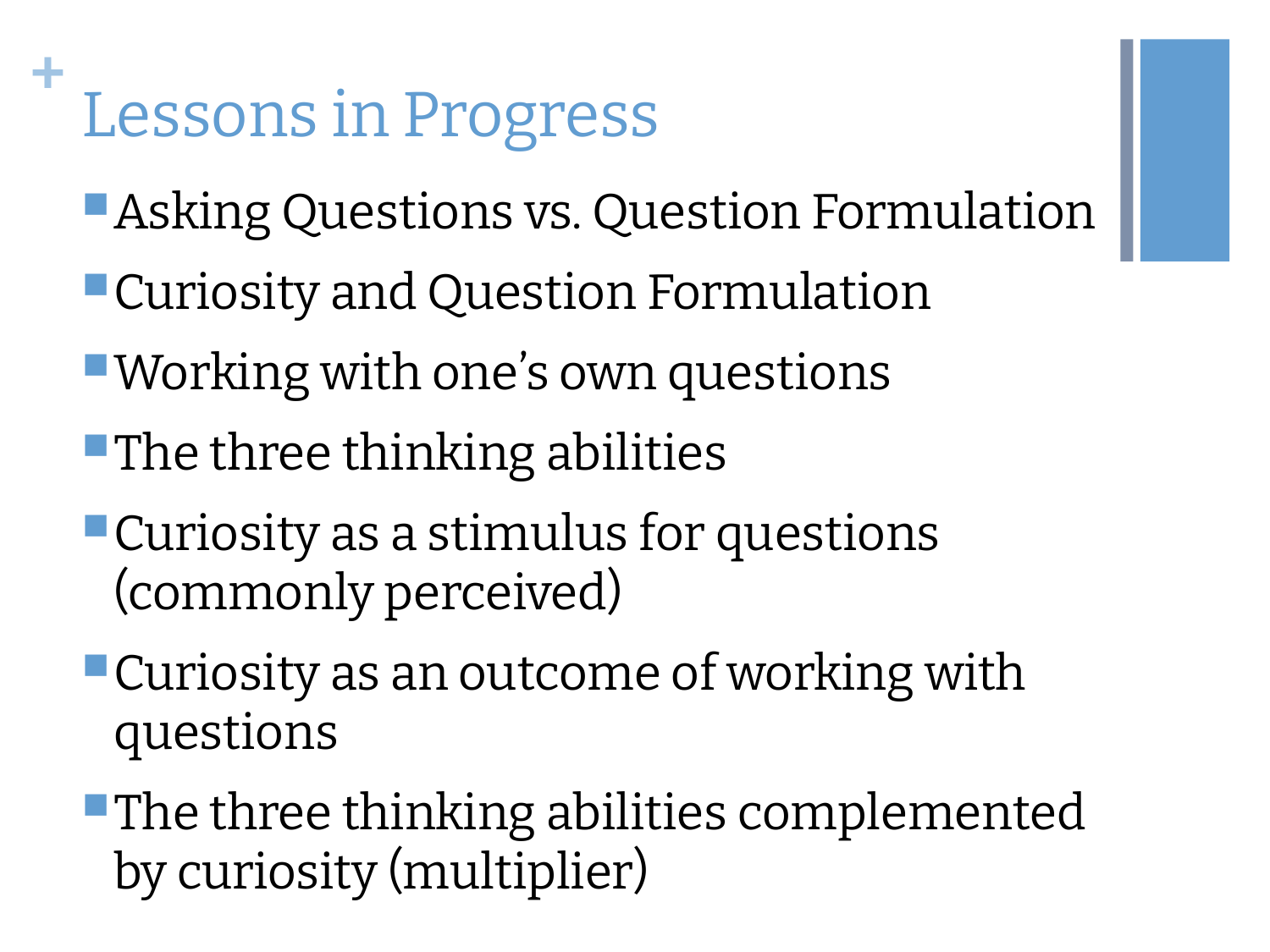

# Lessons in Progress
Asking Questions vs. Question Formulation
Curiosity and Question Formulation
Working with one’s own questions
The three thinking abilities
Curiosity as a stimulus for questions (commonly perceived)
Curiosity as an outcome of working with questions
The three thinking abilities complemented by curiosity (multiplier)